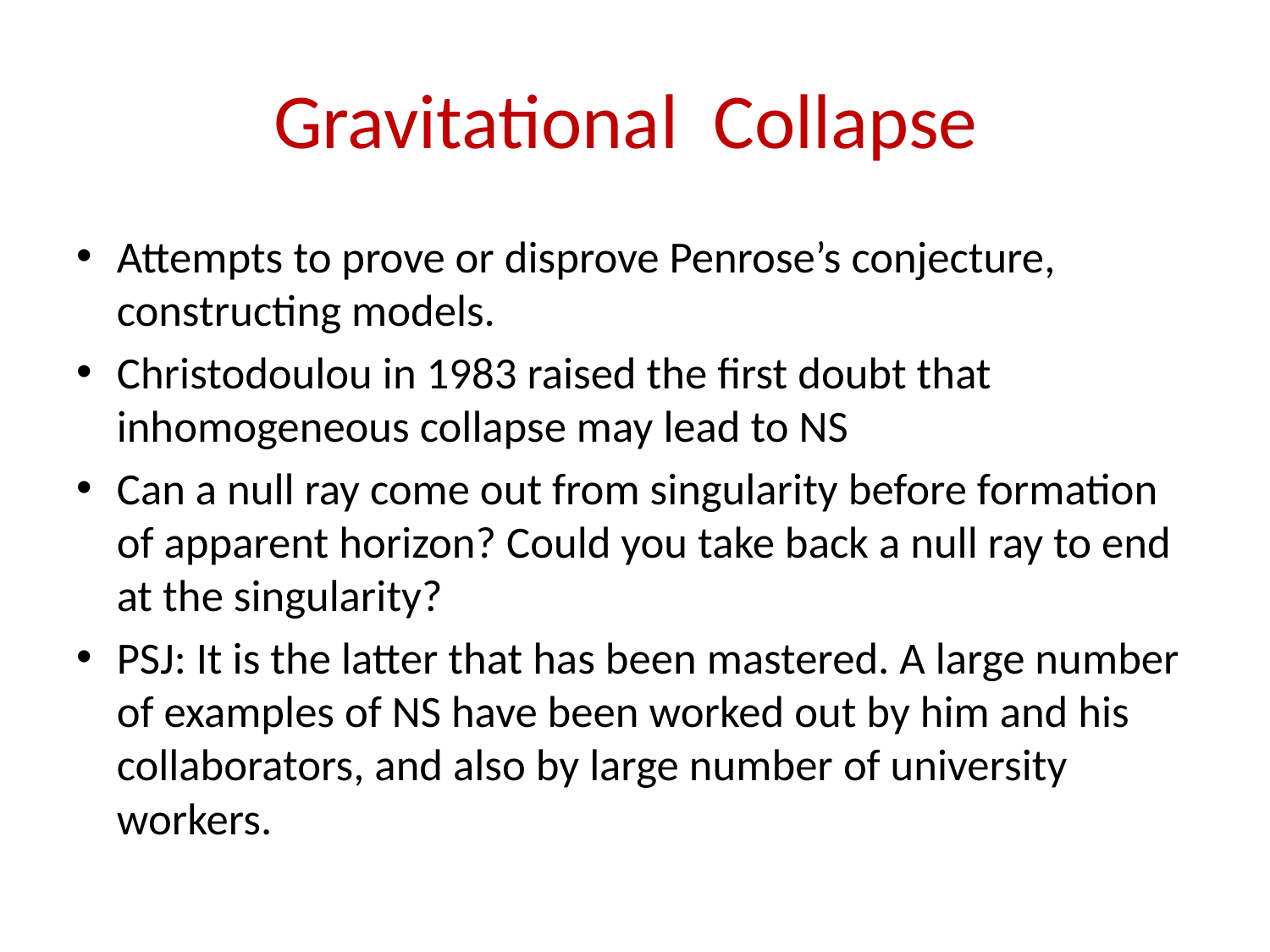

# Gravitational  Collapse
Attempts to prove or disprove Penrose’s conjecture, constructing models.
Christodoulou in 1983 raised the first doubt that inhomogeneous collapse may lead to NS
Can a null ray come out from singularity before formation of apparent horizon? Could you take back a null ray to end at the singularity?
PSJ: It is the latter that has been mastered. A large number of examples of NS have been worked out by him and his collaborators, and also by large number of university workers.